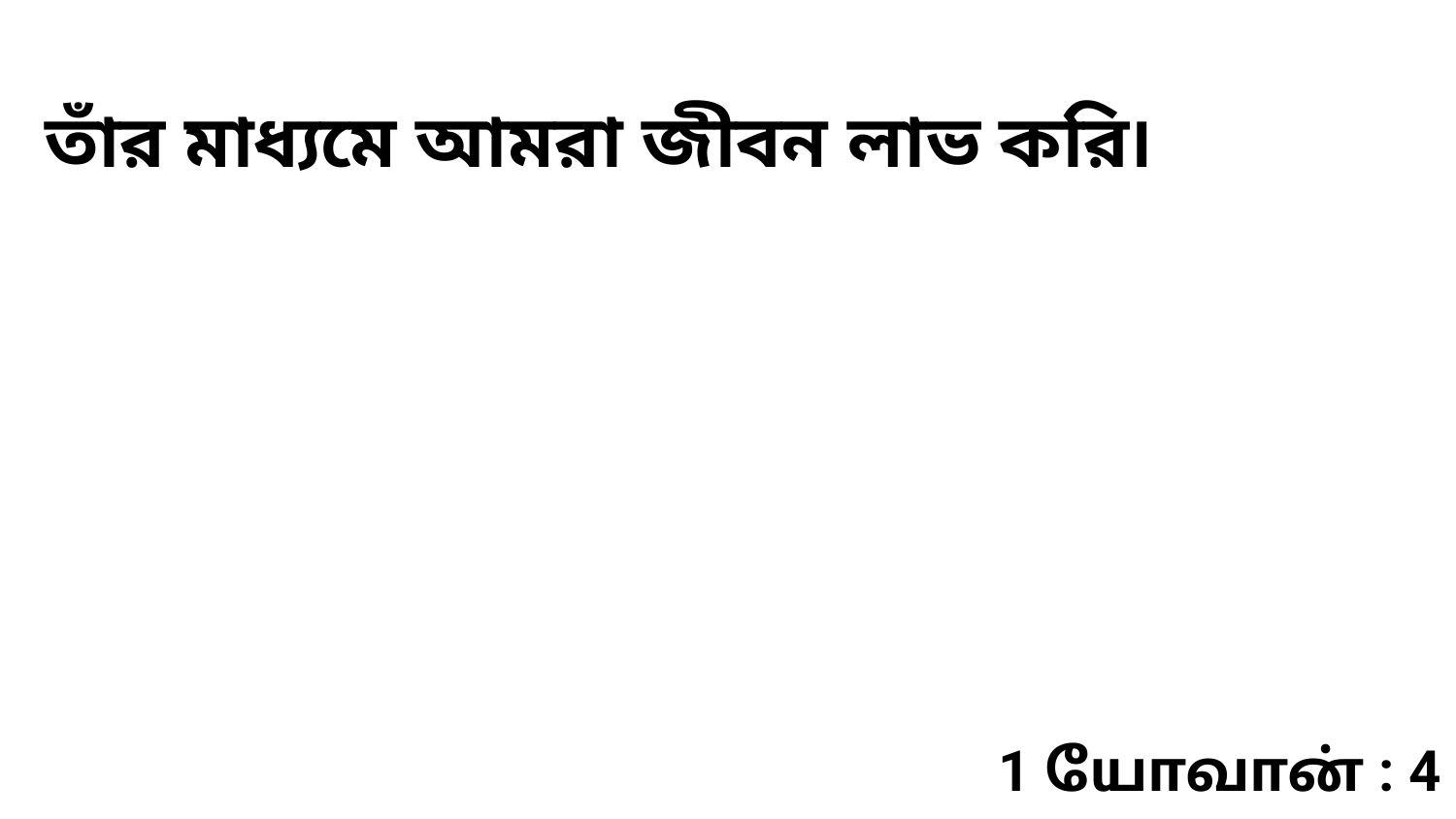

তাঁর মাধ্যমে আমরা জীবন লাভ করি৷
1 யோவான் : 4